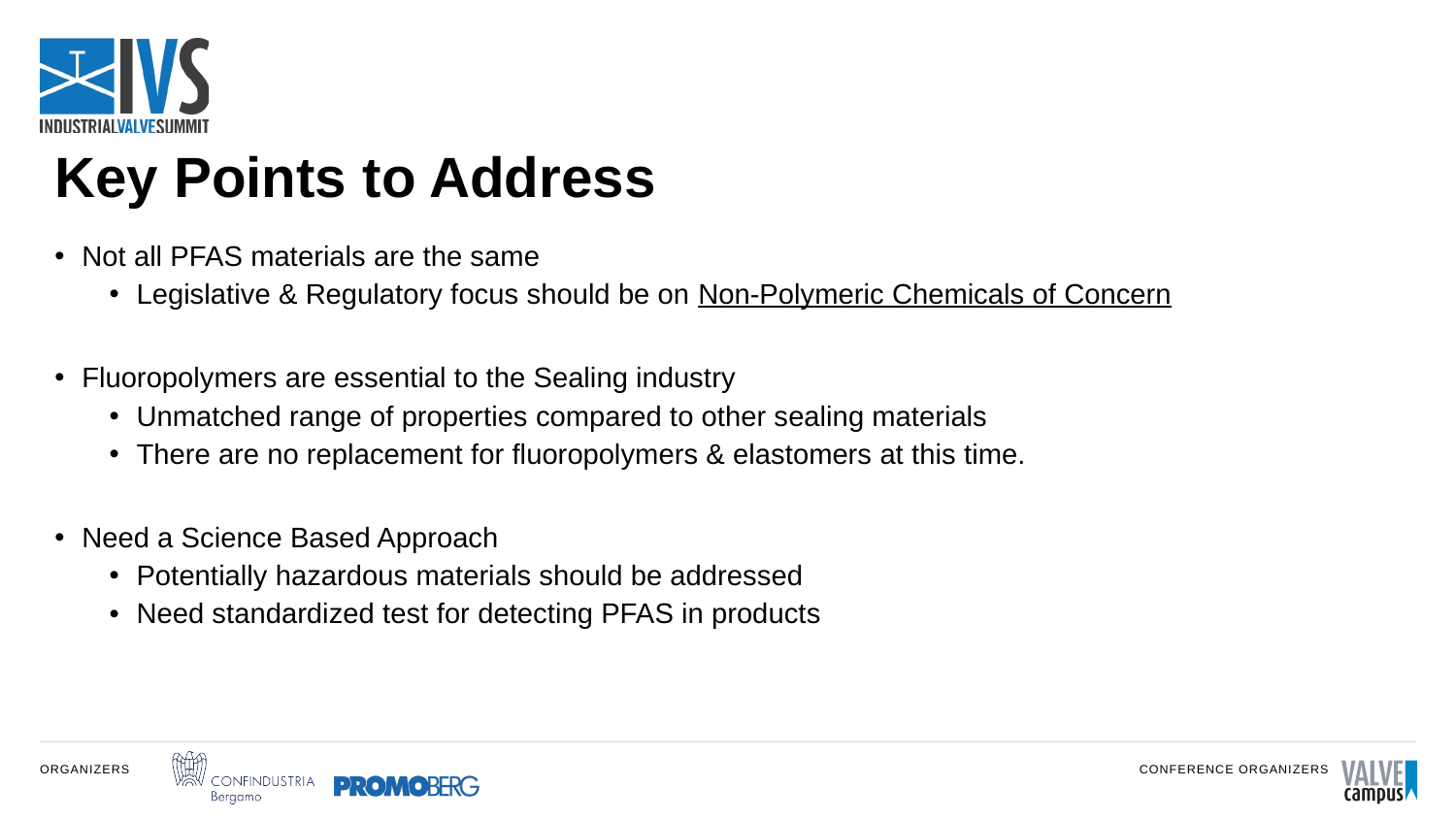

# Key Points to Address
Not all PFAS materials are the same
Legislative & Regulatory focus should be on Non-Polymeric Chemicals of Concern

Fluoropolymers are essential to the Sealing industry
Unmatched range of properties compared to other sealing materials
There are no replacement for fluoropolymers & elastomers at this time.

Need a Science Based Approach
Potentially hazardous materials should be addressed
Need standardized test for detecting PFAS in products